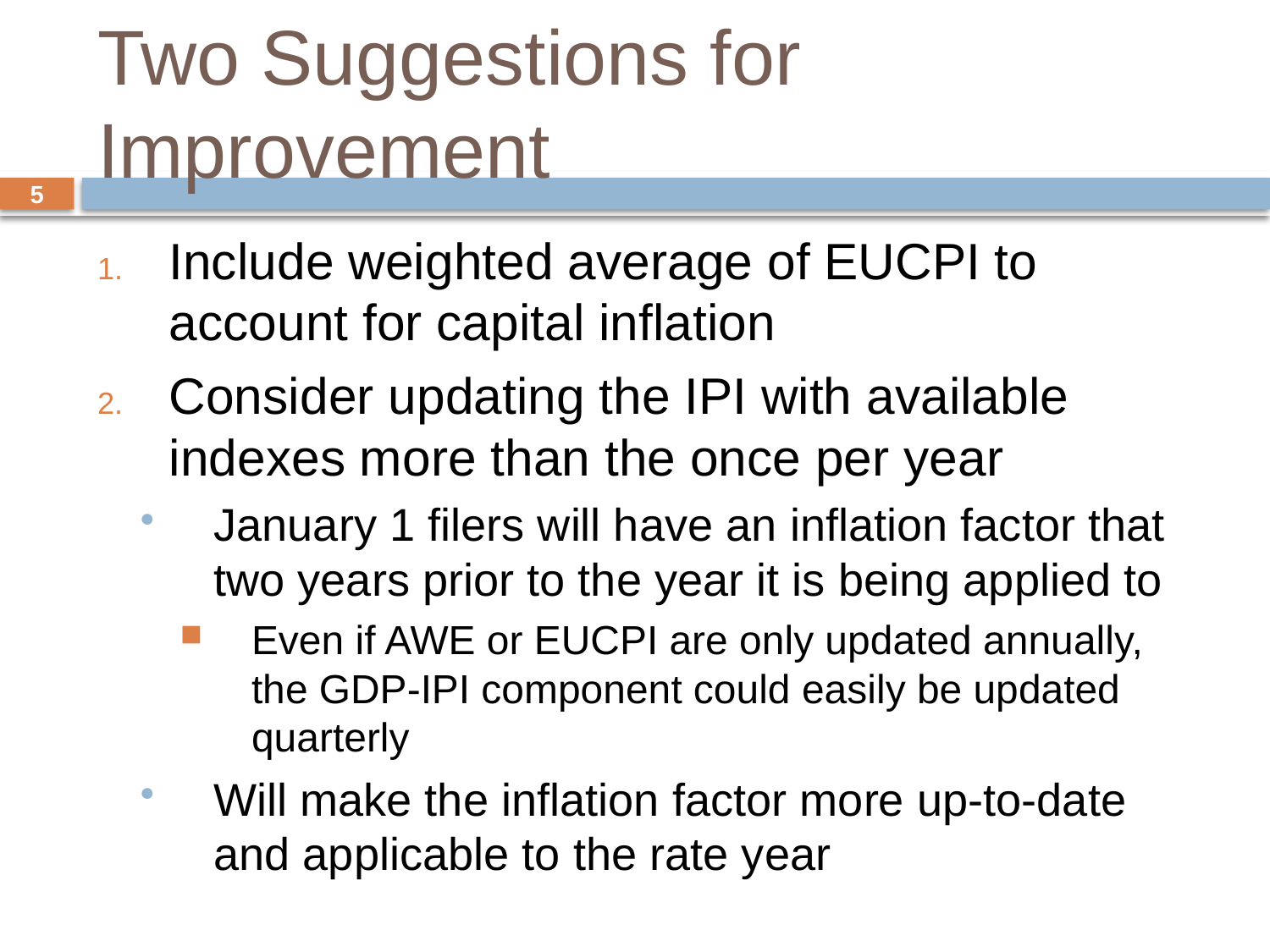

# Two Suggestions for Improvement
5
Include weighted average of EUCPI to account for capital inflation
Consider updating the IPI with available indexes more than the once per year
January 1 filers will have an inflation factor that two years prior to the year it is being applied to
Even if AWE or EUCPI are only updated annually, the GDP-IPI component could easily be updated quarterly
Will make the inflation factor more up-to-date and applicable to the rate year